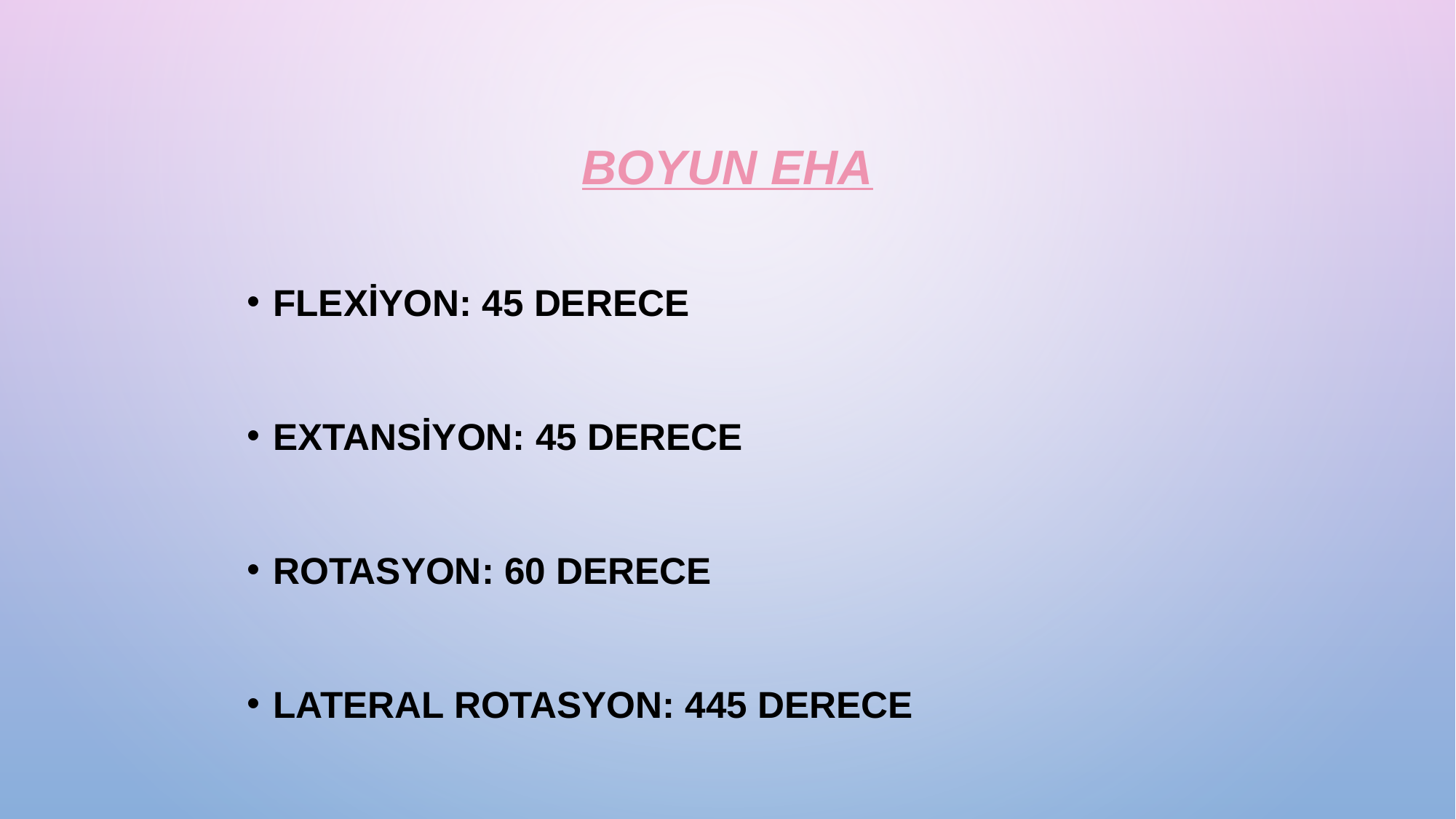

# boyun eha
Flexiyon: 45 derece

Extansiyon: 45 derece

Rotasyon: 60 derece

Lateral Rotasyon: 445 derece